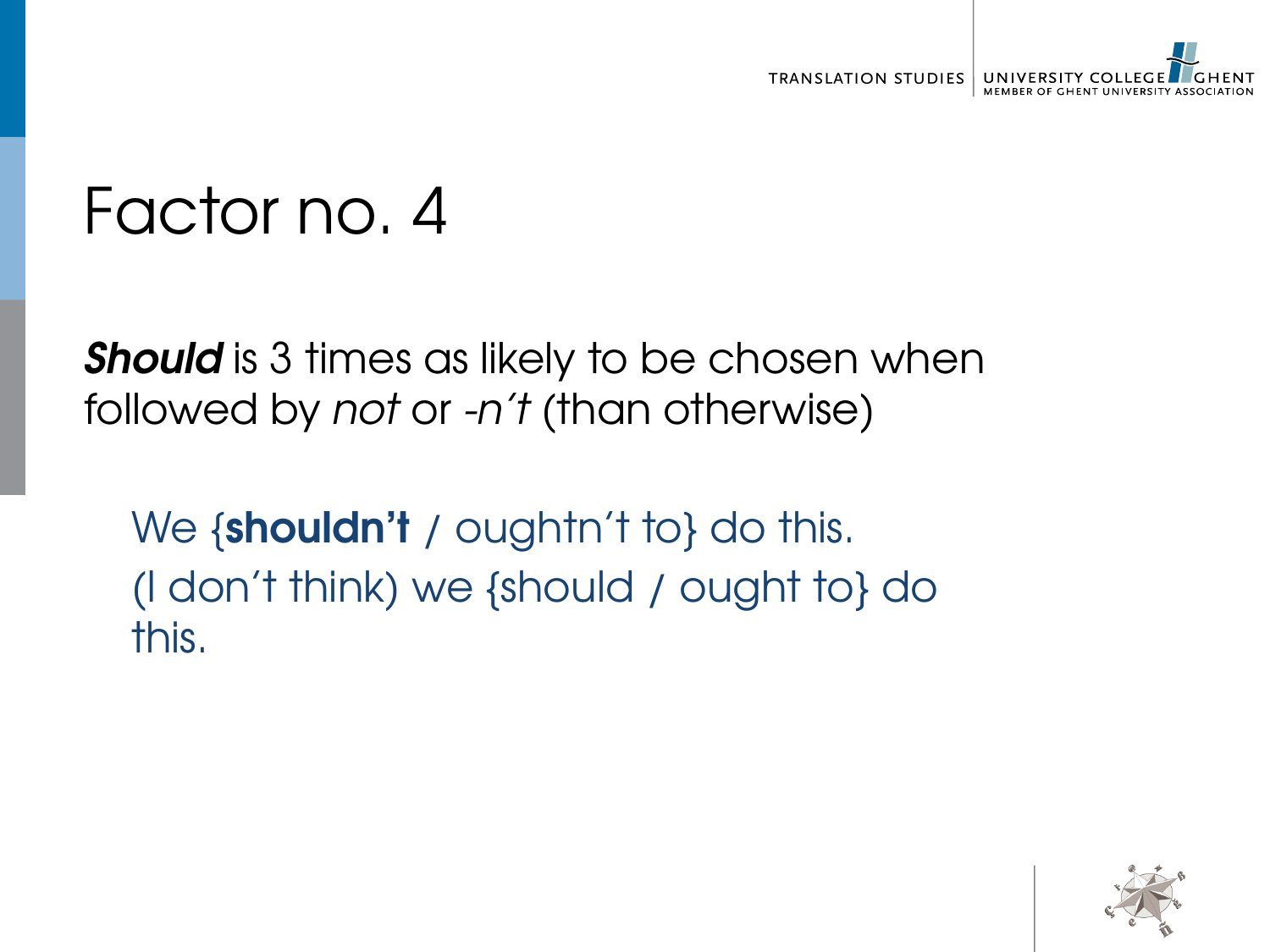

# Factor no. 4
Should is 3 times as likely to be chosen when followed by not or -n’t (than otherwise)

	We {shouldn’t / oughtn’t to} do this.
	(I don’t think) we {should / ought to} do this.